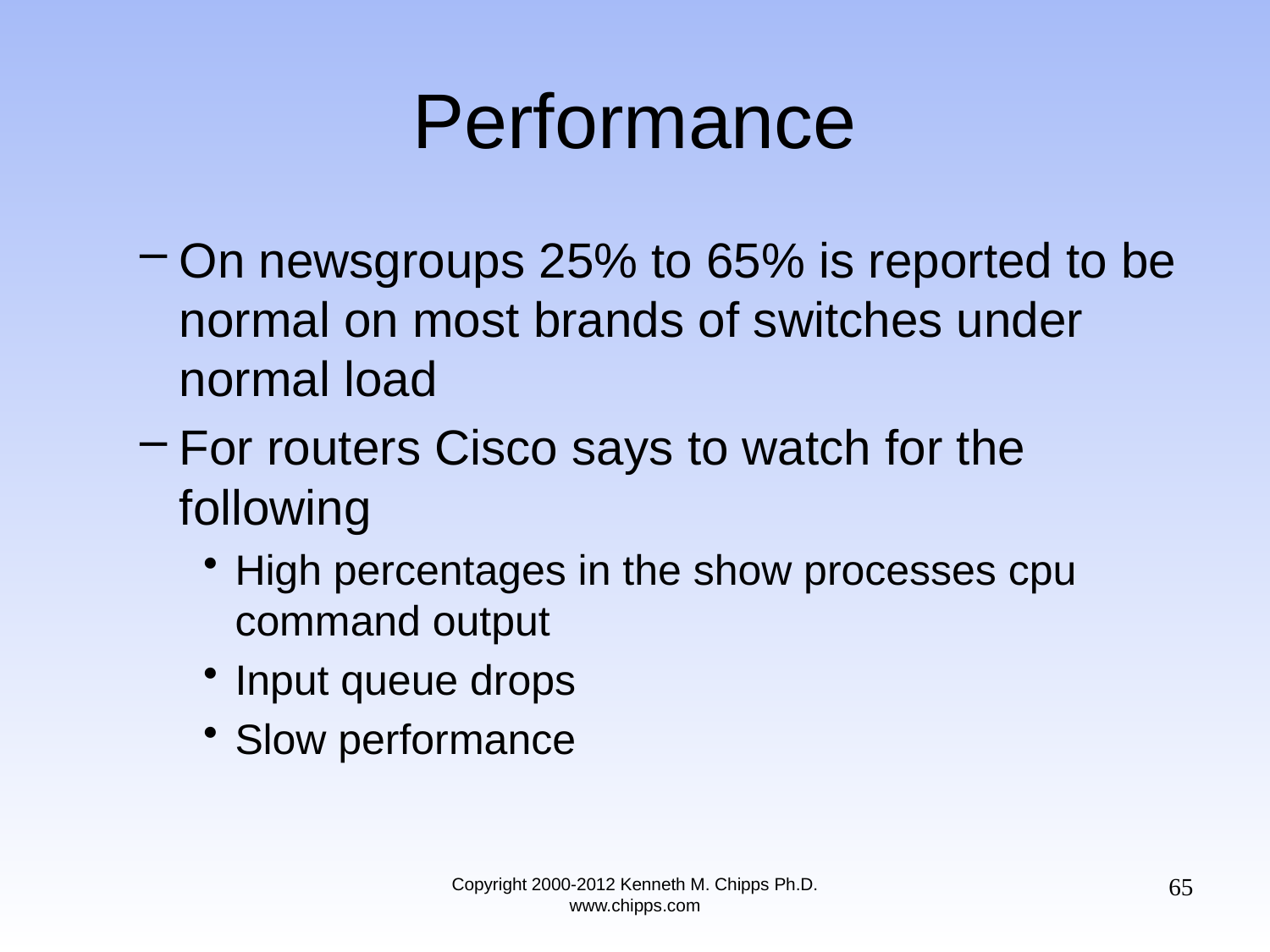

# Performance
On newsgroups 25% to 65% is reported to be normal on most brands of switches under normal load
For routers Cisco says to watch for the following
High percentages in the show processes cpu command output
Input queue drops
Slow performance
65
Copyright 2000-2012 Kenneth M. Chipps Ph.D. www.chipps.com